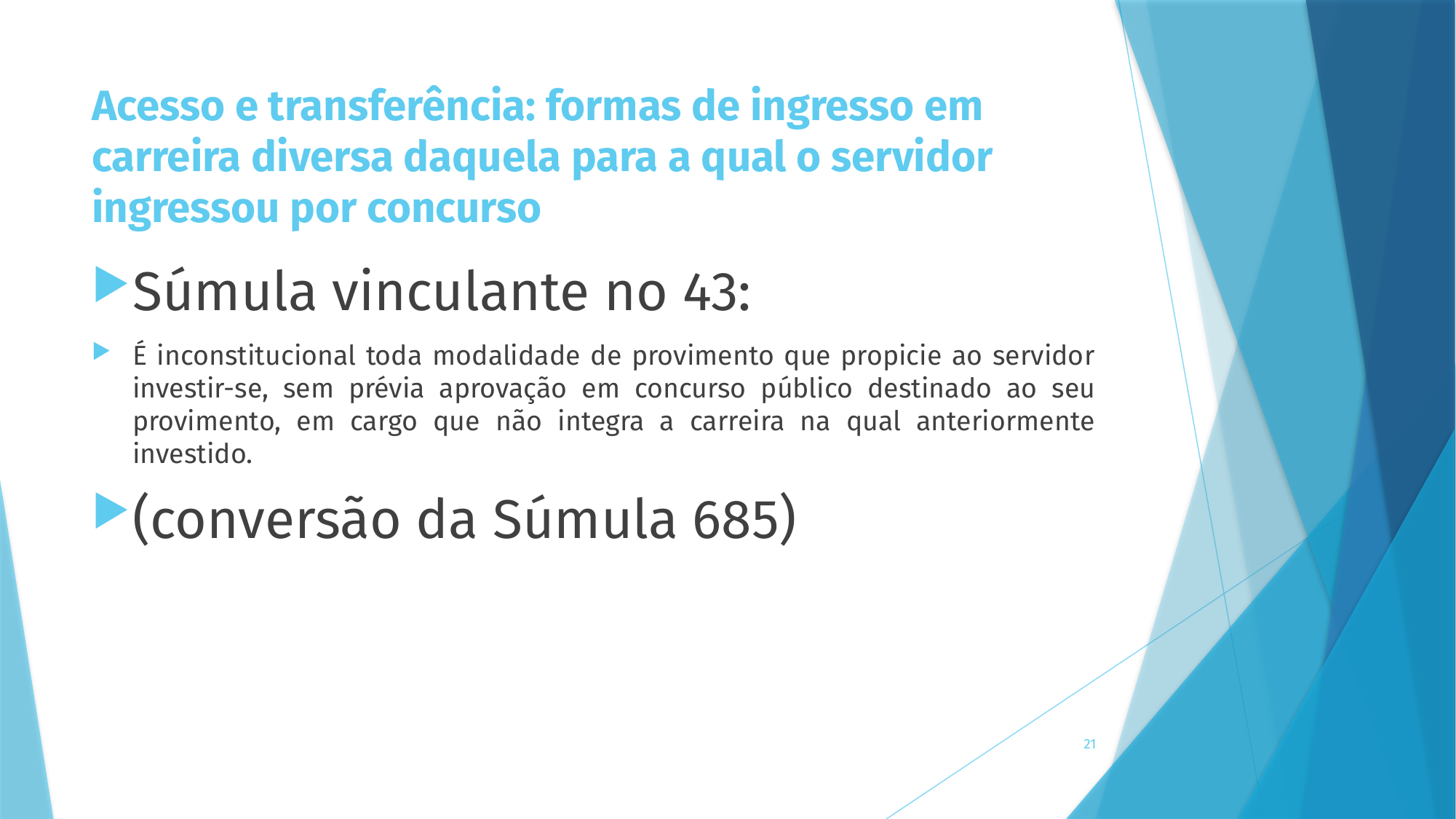

# Acesso e transferência: formas de ingresso em carreira diversa daquela para a qual o servidor ingressou por concurso
Súmula vinculante no 43:
É inconstitucional toda modalidade de provimento que propicie ao servidor investir-se, sem prévia aprovação em concurso público destinado ao seu provimento, em cargo que não integra a carreira na qual anteriormente investido.
(conversão da Súmula 685)

21